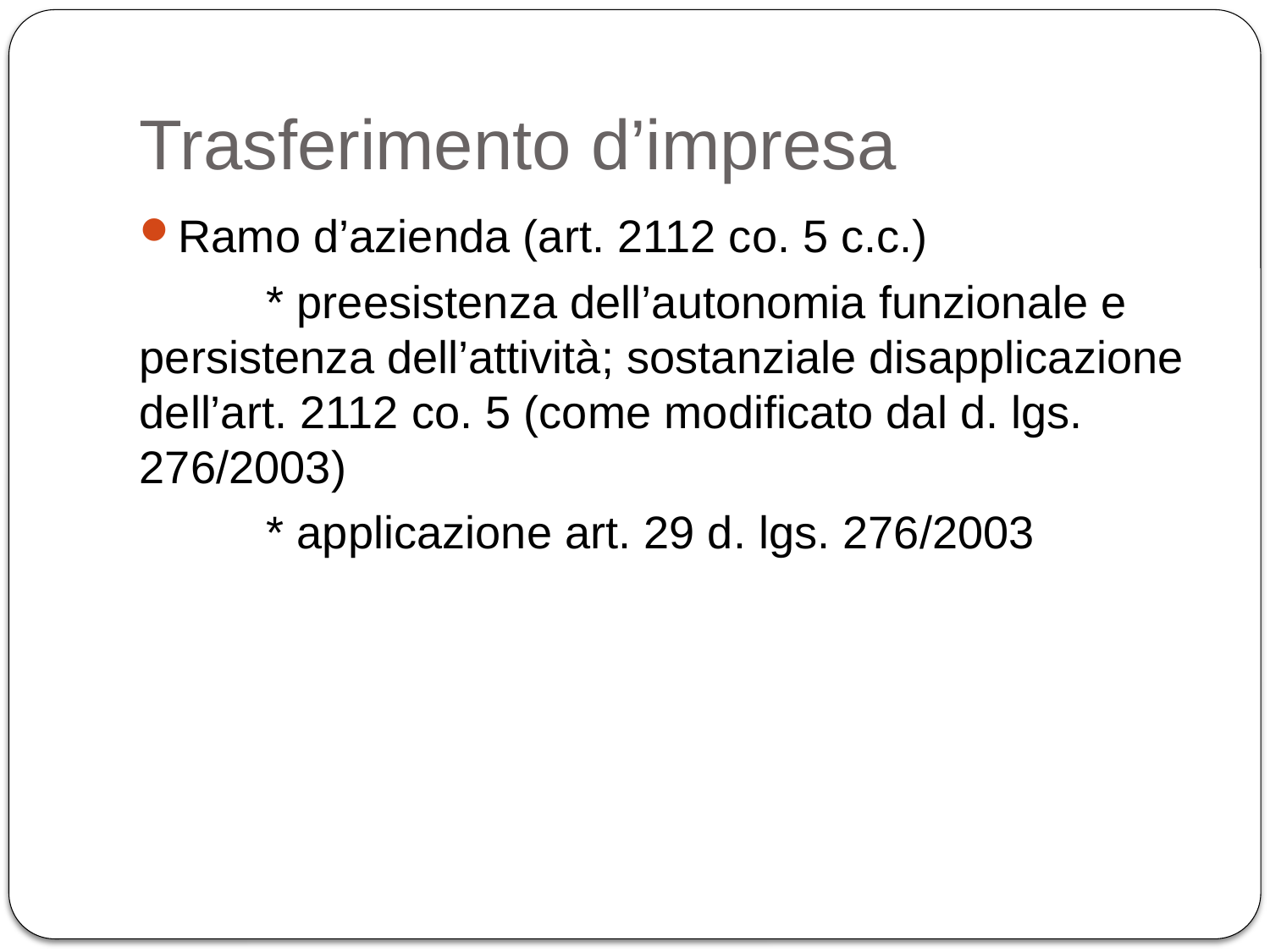

# Trasferimento d’impresa
Ramo d’azienda (art. 2112 co. 5 c.c.)
	* preesistenza dell’autonomia funzionale e persistenza dell’attività; sostanziale disapplicazione dell’art. 2112 co. 5 (come modificato dal d. lgs. 276/2003)
	* applicazione art. 29 d. lgs. 276/2003